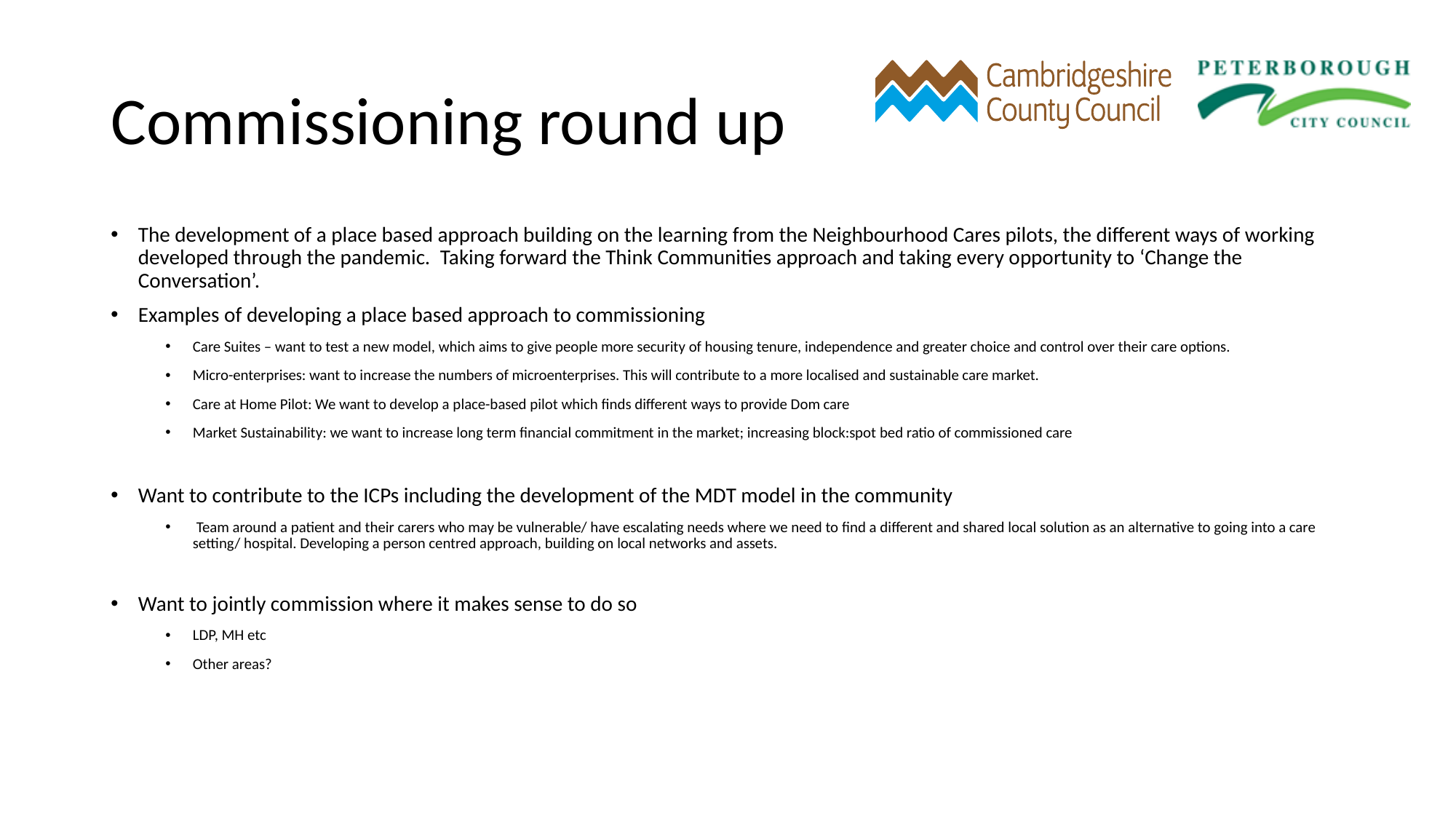

# Commissioning round up
The development of a place based approach building on the learning from the Neighbourhood Cares pilots, the different ways of working developed through the pandemic.  Taking forward the Think Communities approach and taking every opportunity to ‘Change the Conversation’.
Examples of developing a place based approach to commissioning
Care Suites – want to test a new model, which aims to give people more security of housing tenure, independence and greater choice and control over their care options.
Micro-enterprises: want to increase the numbers of microenterprises. This will contribute to a more localised and sustainable care market.
Care at Home Pilot: We want to develop a place-based pilot which finds different ways to provide Dom care
Market Sustainability: we want to increase long term financial commitment in the market; increasing block:spot bed ratio of commissioned care

Want to contribute to the ICPs including the development of the MDT model in the community
 Team around a patient and their carers who may be vulnerable/ have escalating needs where we need to find a different and shared local solution as an alternative to going into a care setting/ hospital. Developing a person centred approach, building on local networks and assets.

Want to jointly commission where it makes sense to do so
LDP, MH etc
Other areas?